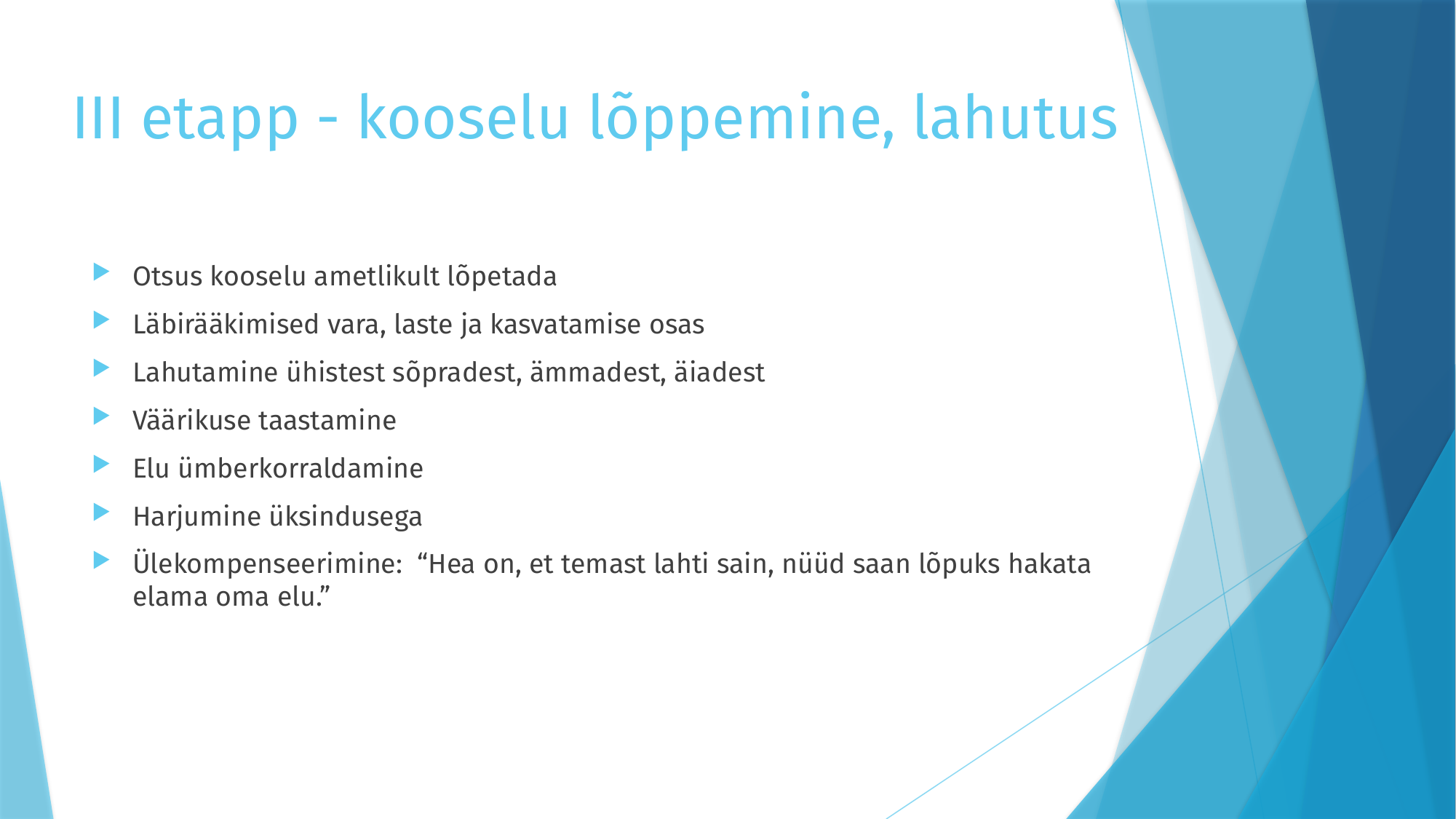

# III etapp - kooselu lõppemine, lahutus
Otsus kooselu ametlikult lõpetada
Läbirääkimised vara, laste ja kasvatamise osas
Lahutamine ühistest sõpradest, ämmadest, äiadest
Väärikuse taastamine
Elu ümberkorraldamine
Harjumine üksindusega
Ülekompenseerimine:  “Hea on, et temast lahti sain, nüüd saan lõpuks hakata elama oma elu.”